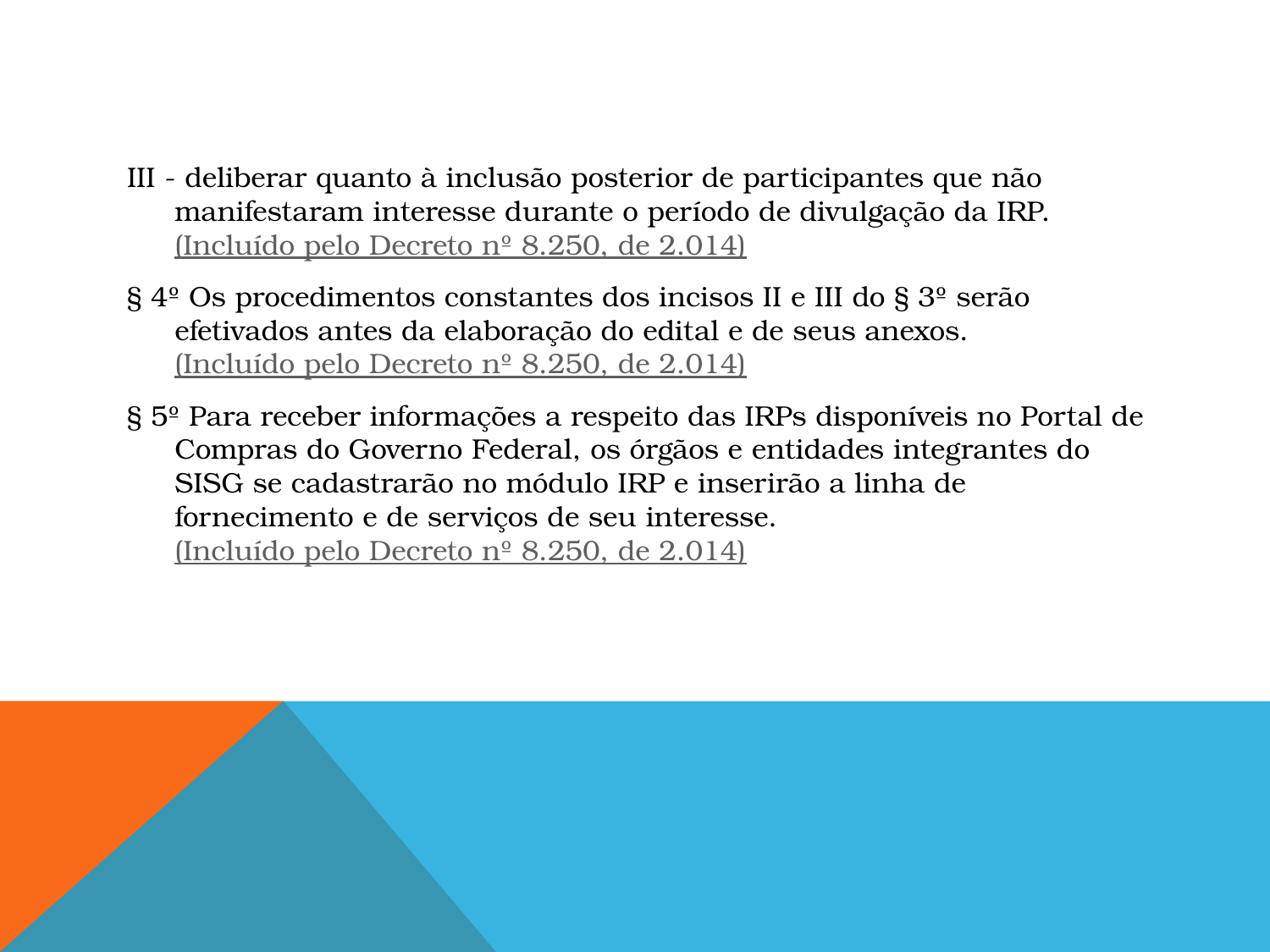

#
III - deliberar quanto à inclusão posterior de participantes que não manifestaram interesse durante o período de divulgação da IRP.   (Incluído pelo Decreto nº 8.250, de 2.014)
§ 4º Os procedimentos constantes dos incisos II e III do § 3º serão efetivados antes da elaboração do edital e de seus anexos.   (Incluído pelo Decreto nº 8.250, de 2.014)
§ 5º Para receber informações a respeito das IRPs disponíveis no Portal de Compras do Governo Federal, os órgãos e entidades integrantes do SISG se cadastrarão no módulo IRP e inserirão a linha de fornecimento e de serviços de seu interesse.   (Incluído pelo Decreto nº 8.250, de 2.014)